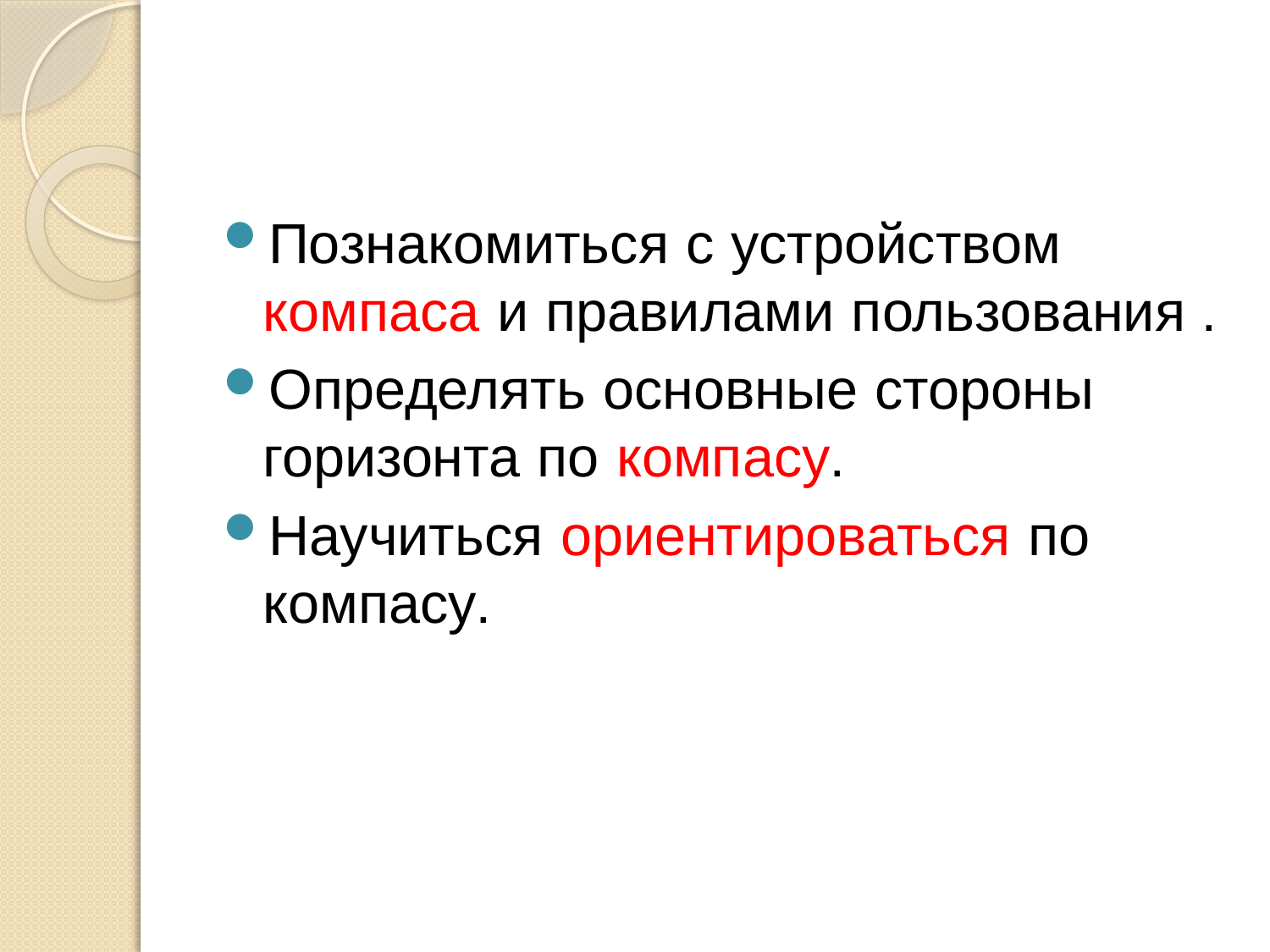

#
Познакомиться с устройством компаса и правилами пользования .
Определять основные стороны горизонта по компасу.
Научиться ориентироваться по компасу.